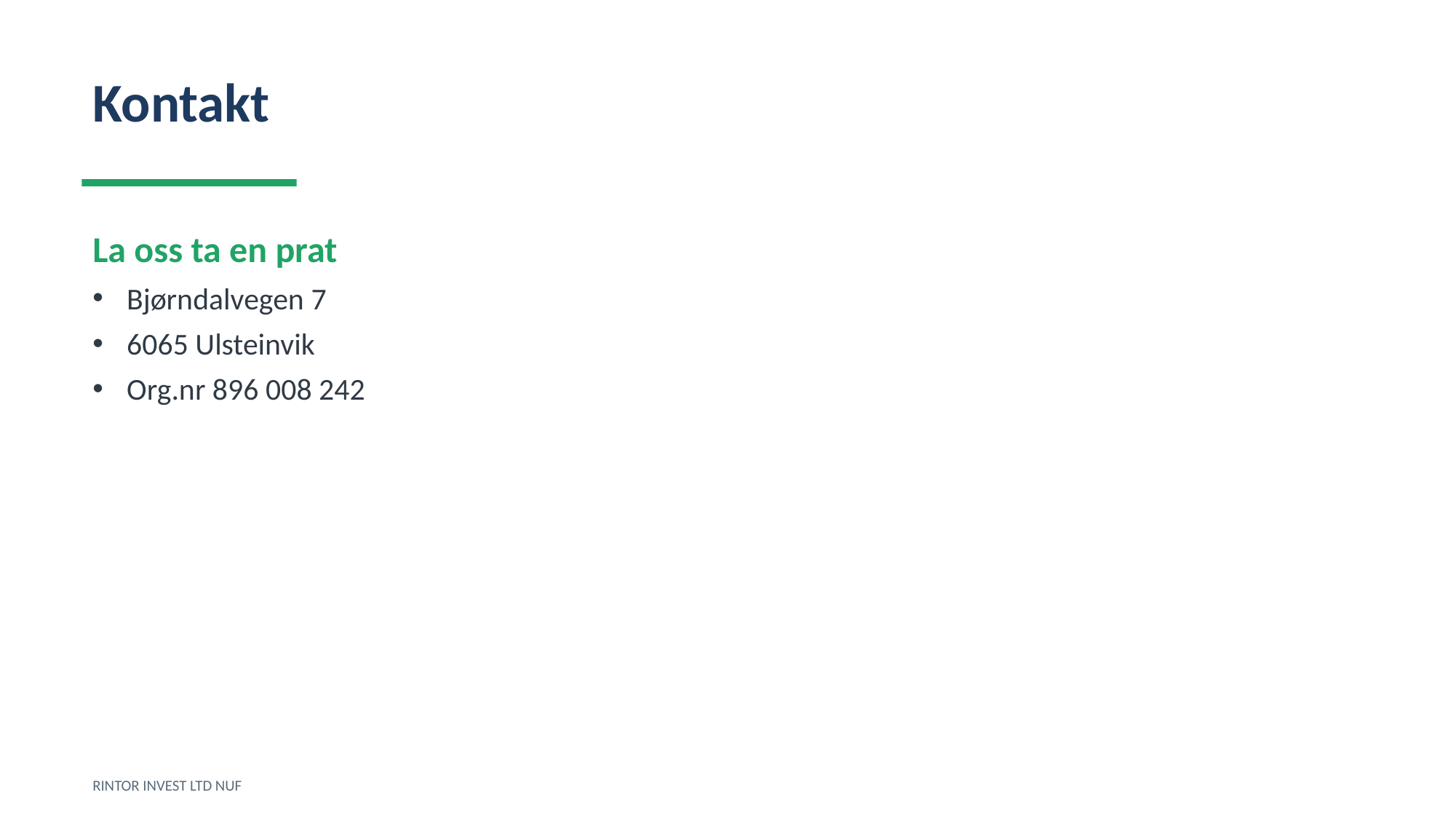

Kontakt

La oss ta en prat
Bjørndalvegen 7
6065 Ulsteinvik
Org.nr 896 008 242
RINTOR INVEST LTD NUF